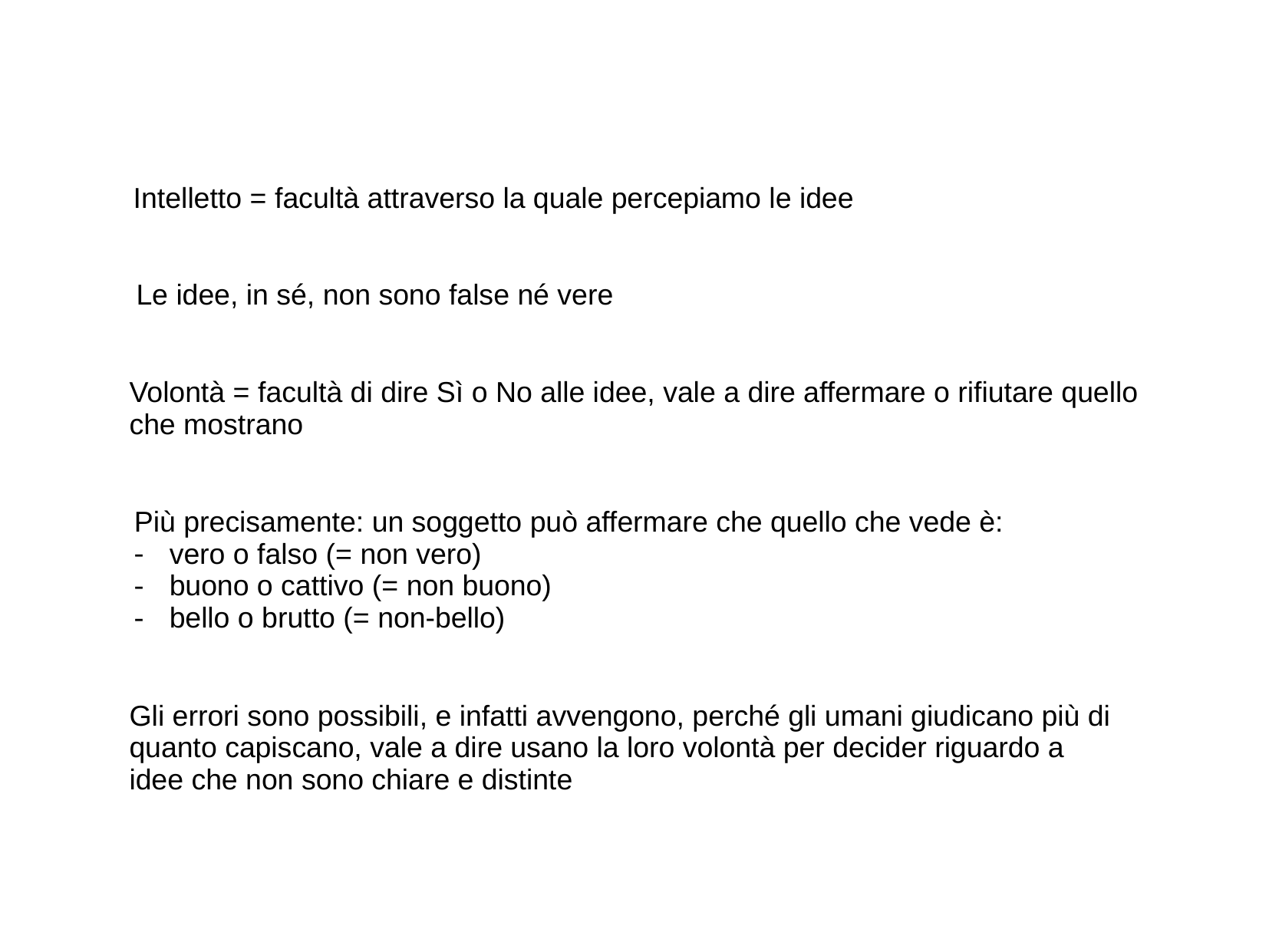

Intelletto = facultà attraverso la quale percepiamo le idee
Le idee, in sé, non sono false né vere
Volontà = facultà di dire Sì o No alle idee, vale a dire affermare o rifiutare quello che mostrano
Più precisamente: un soggetto può affermare che quello che vede è:
 vero o falso (= non vero)
 buono o cattivo (= non buono)
 bello o brutto (= non-bello)
Gli errori sono possibili, e infatti avvengono, perché gli umani giudicano più di quanto capiscano, vale a dire usano la loro volontà per decider riguardo a idee che non sono chiare e distinte